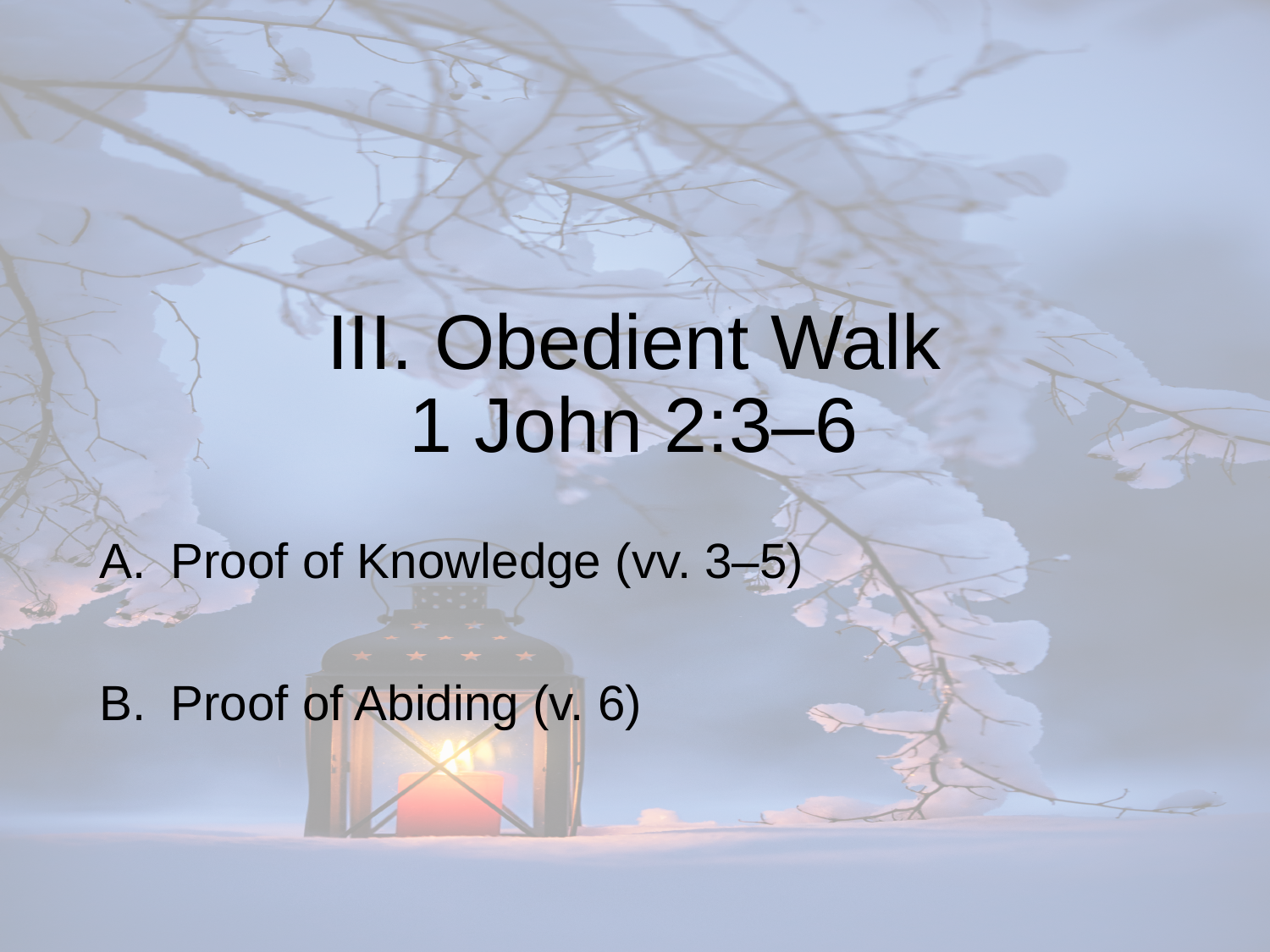

# III. Obedient Walk 1 John 2:3–6
Proof of Knowledge (vv. 3–5)

Proof of Abiding (v. 6)